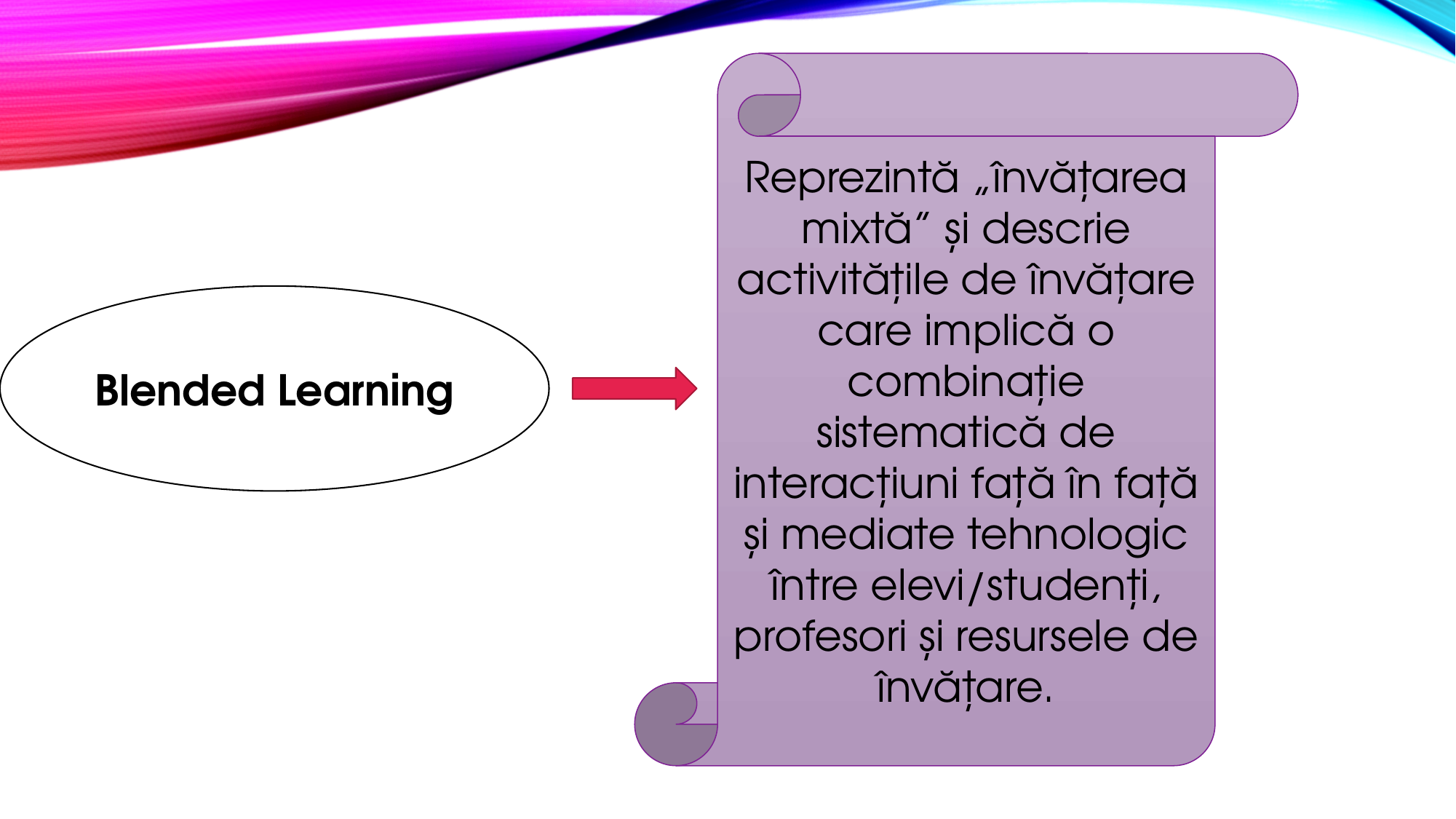

Reprezintă „învățarea mixtă” și descrie activitățile de învățare care implică o combinație sistematică de interacțiuni față în față și mediate tehnologic între elevi/studenți, profesori și resursele de învățare.
Blended Learning